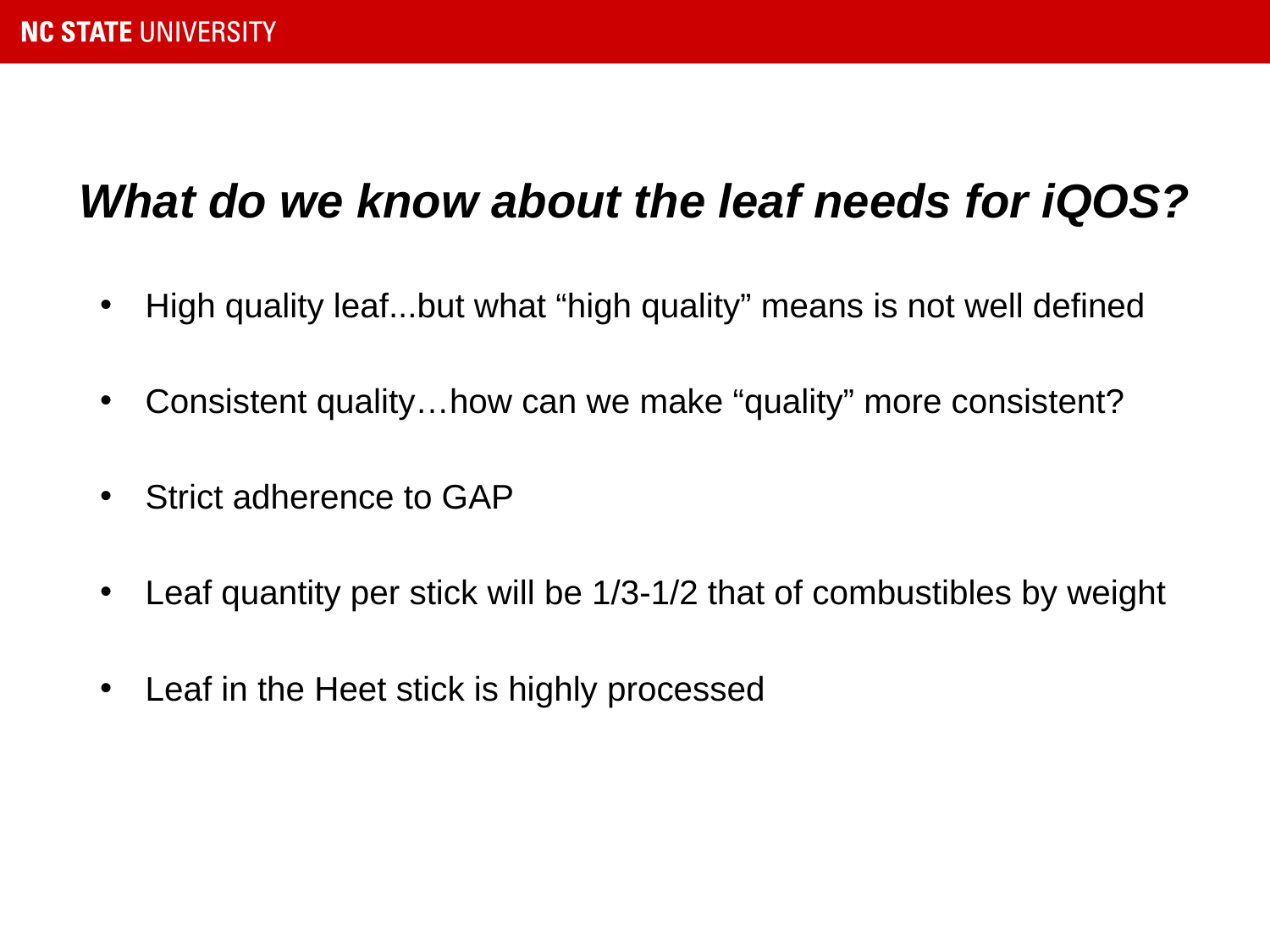

# What do we know about the leaf needs for iQOS?
High quality leaf...but what “high quality” means is not well defined

Consistent quality…how can we make “quality” more consistent?

Strict adherence to GAP

Leaf quantity per stick will be 1/3-1/2 that of combustibles by weight

Leaf in the Heet stick is highly processed